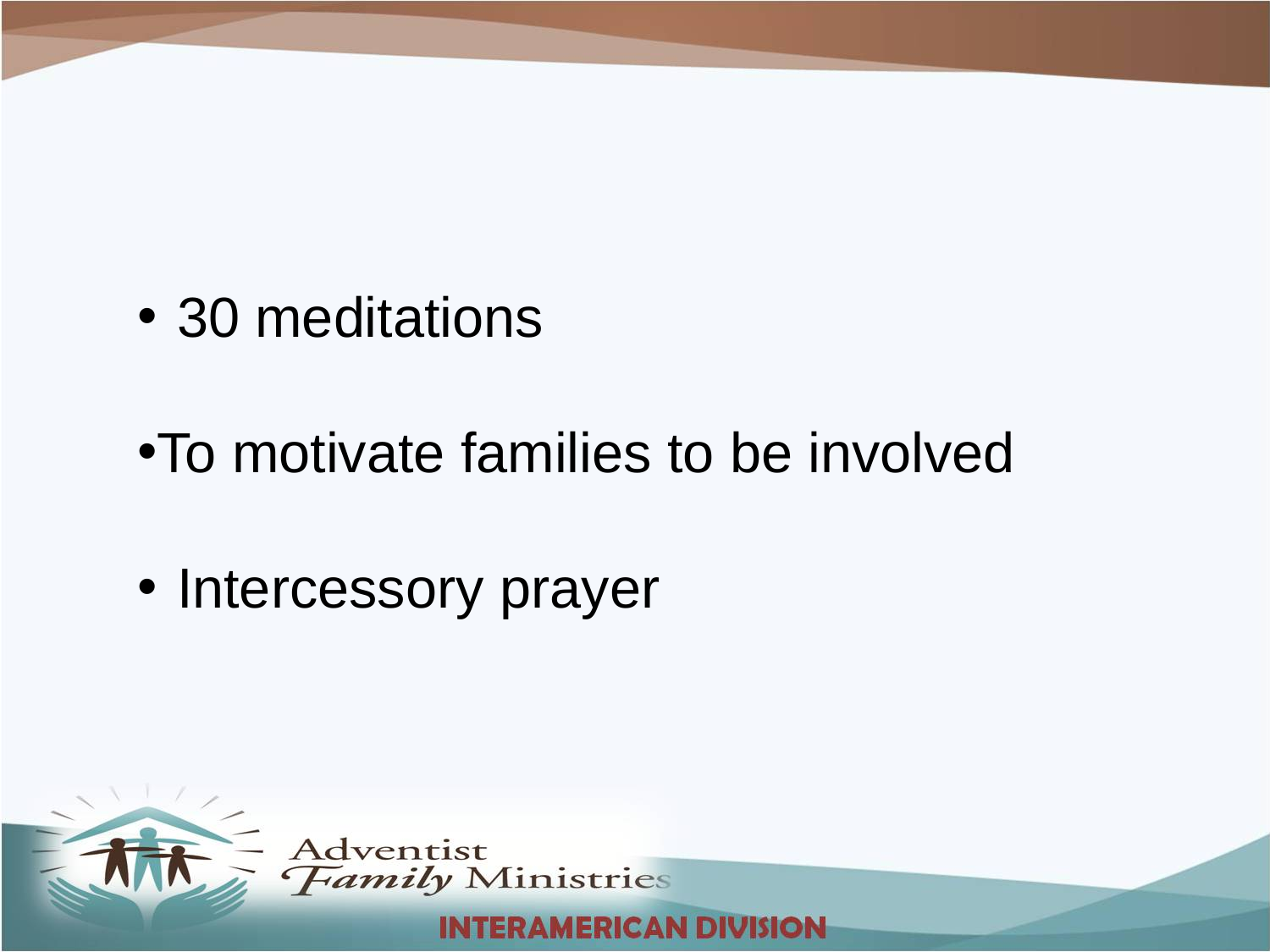

30 meditations

To motivate families to be involved

Intercessory prayer